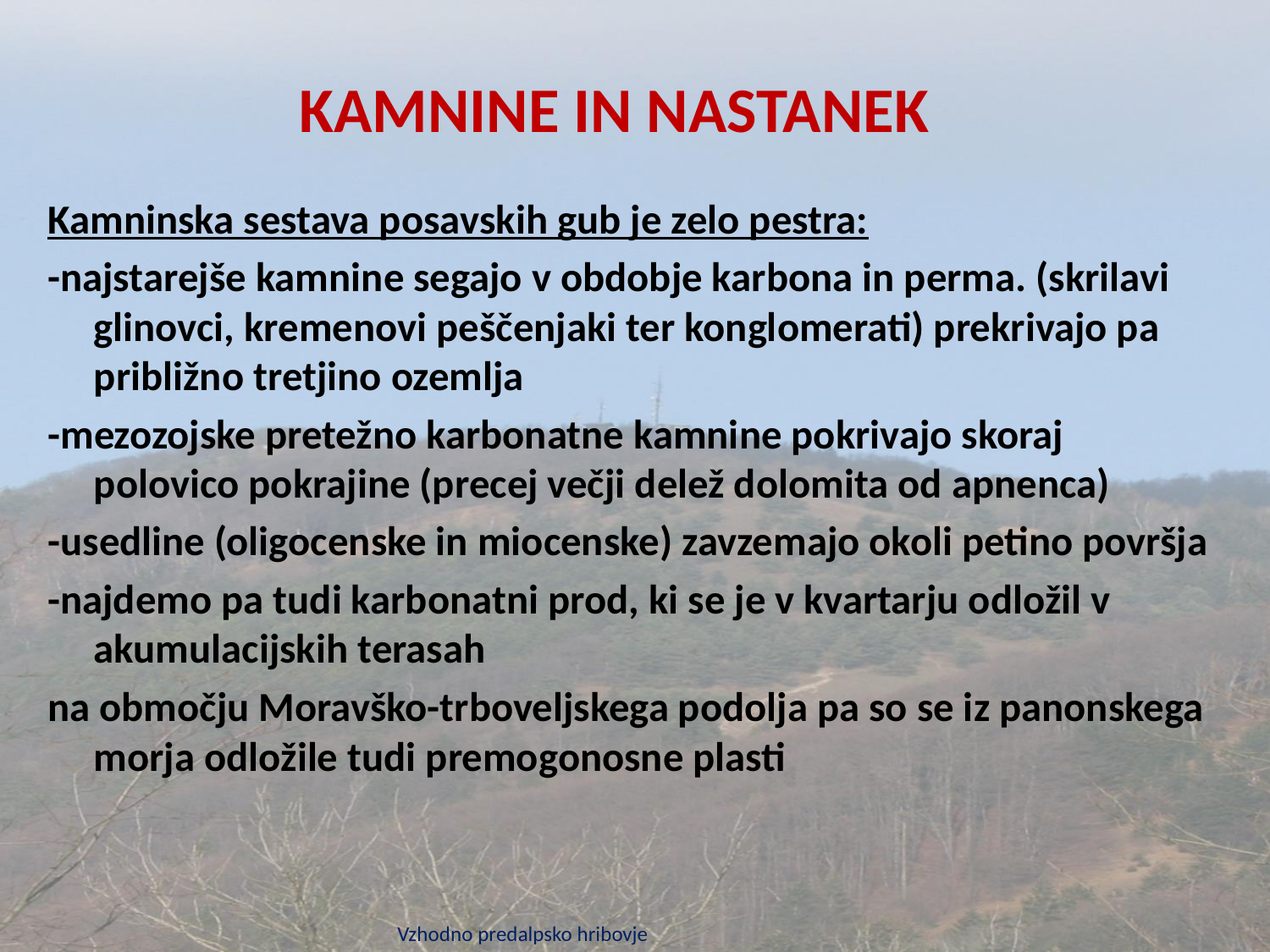

# Kamnine in nastanek
Kamninska sestava posavskih gub je zelo pestra:
-najstarejše kamnine segajo v obdobje karbona in perma. (skrilavi glinovci, kremenovi peščenjaki ter konglomerati) prekrivajo pa približno tretjino ozemlja
-mezozojske pretežno karbonatne kamnine pokrivajo skoraj polovico pokrajine (precej večji delež dolomita od apnenca)
-usedline (oligocenske in miocenske) zavzemajo okoli petino površja
-najdemo pa tudi karbonatni prod, ki se je v kvartarju odložil v akumulacijskih terasah
na območju Moravško-trboveljskega podolja pa so se iz panonskega morja odložile tudi premogonosne plasti
Vzhodno predalpsko hribovje